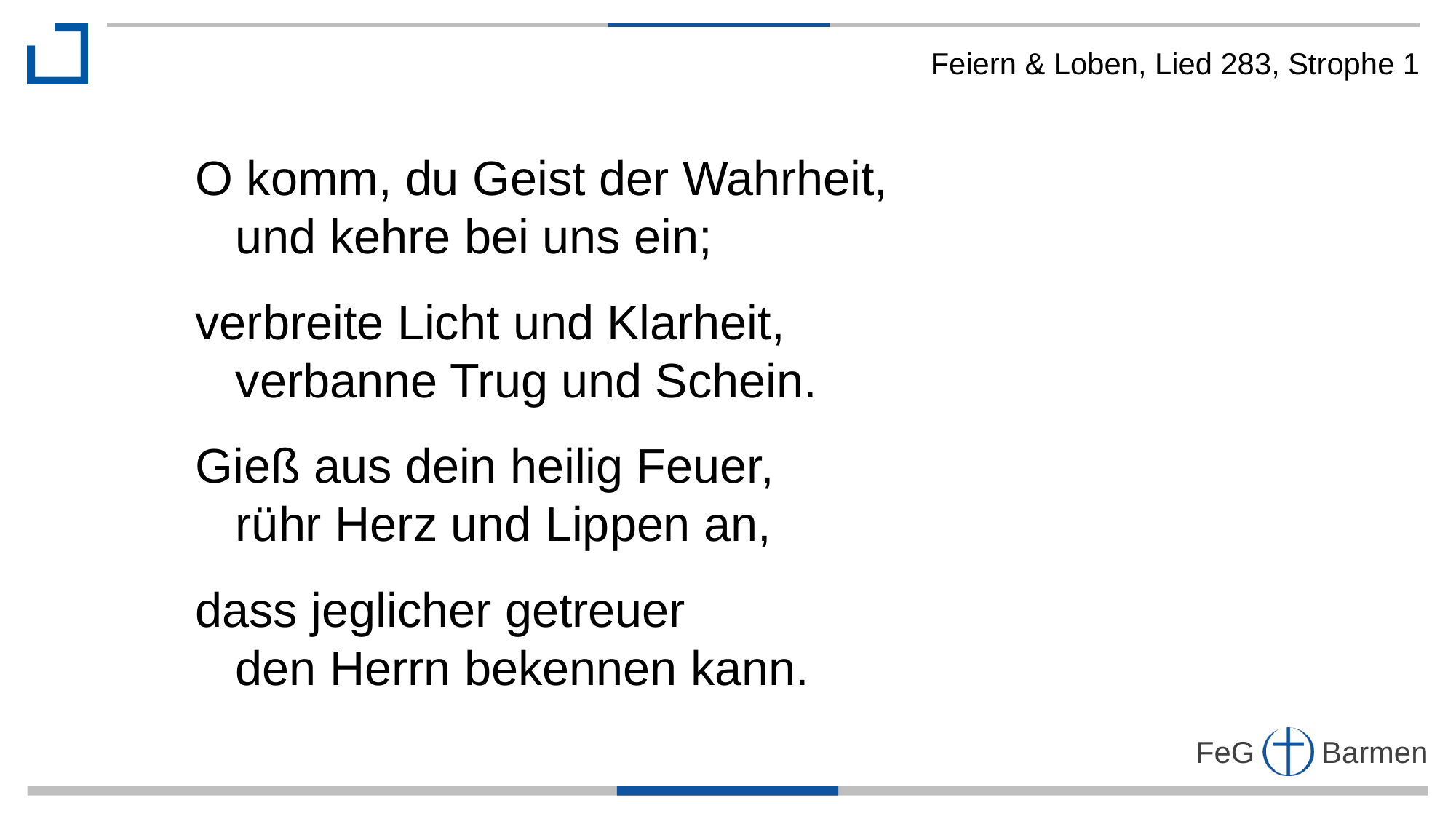

Feiern & Loben, Lied 283, Strophe 1
O komm, du Geist der Wahrheit,
   und kehre bei uns ein;
verbreite Licht und Klarheit,
   verbanne Trug und Schein.
Gieß aus dein heilig Feuer,
   rühr Herz und Lippen an,
dass jeglicher getreuer
   den Herrn bekennen kann.